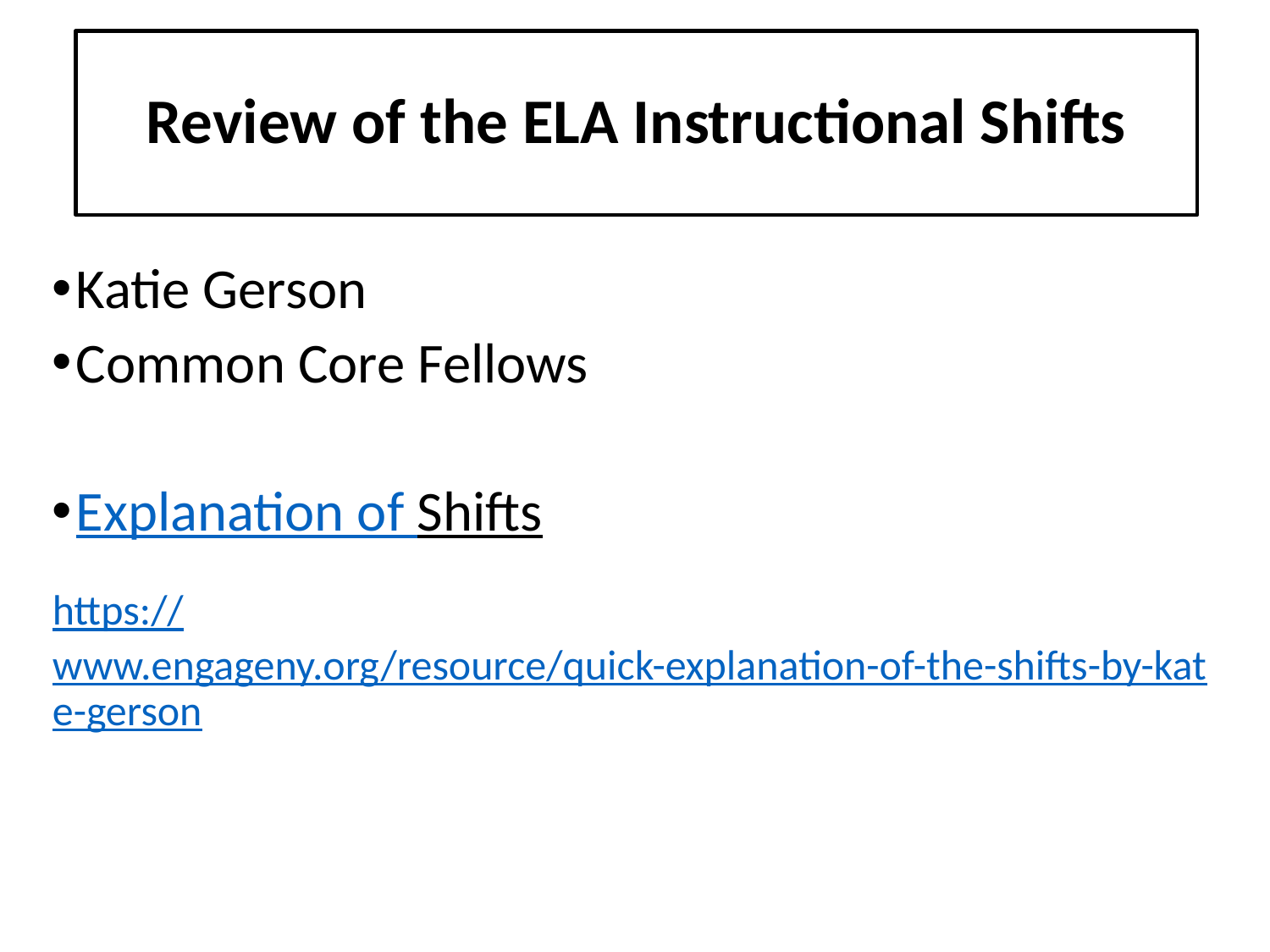

# Review of the ELA Instructional Shifts
Katie Gerson
Common Core Fellows

Explanation of Shifts

https://www.engageny.org/resource/quick-explanation-of-the-shifts-by-kate-gerson